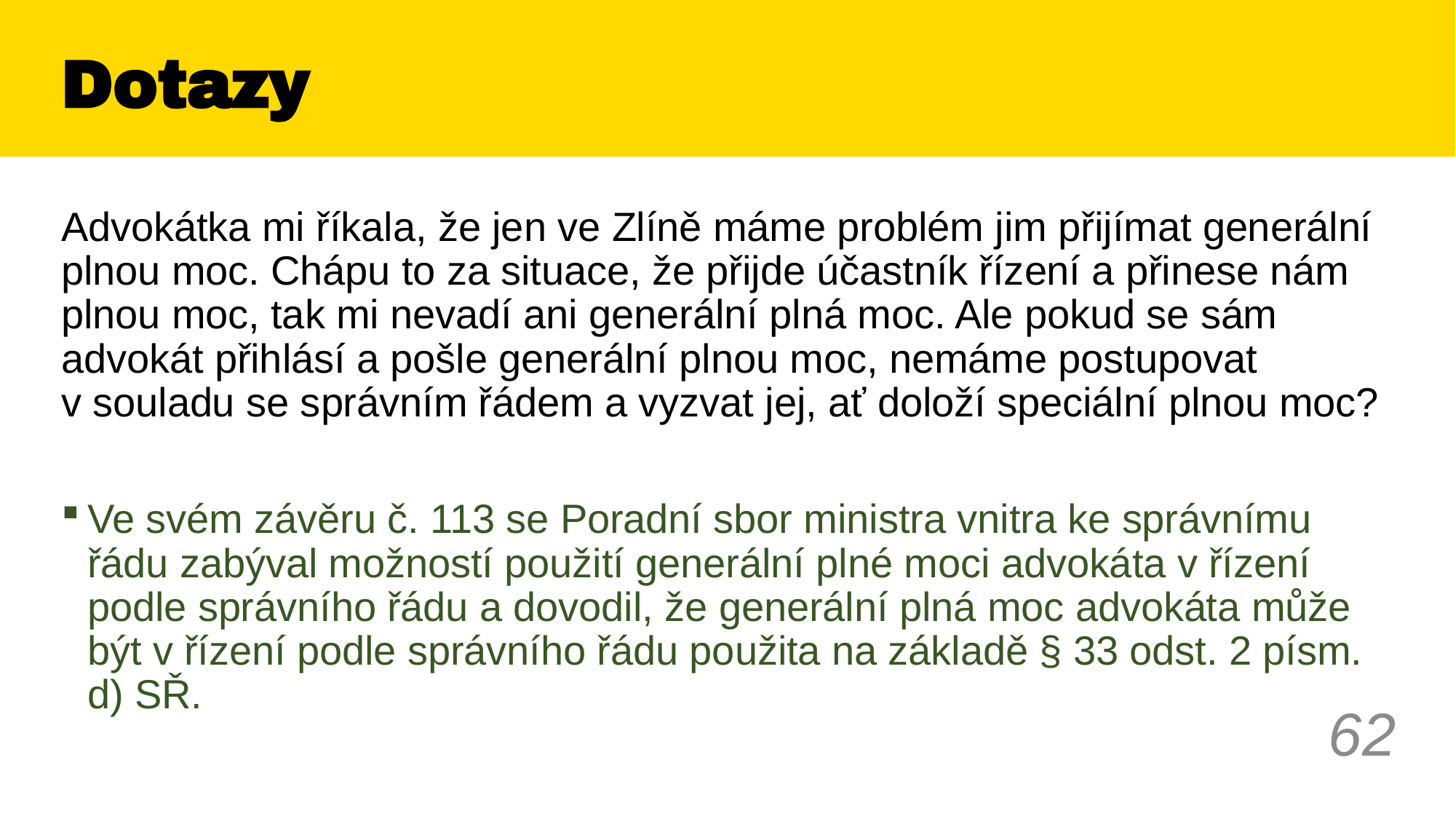

# Dotazy
Advokátka mi říkala, že jen ve Zlíně máme problém jim přijímat generální plnou moc. Chápu to za situace, že přijde účastník řízení a přinese nám plnou moc, tak mi nevadí ani generální plná moc. Ale pokud se sám advokát přihlásí a pošle generální plnou moc, nemáme postupovat v souladu se správním řádem a vyzvat jej, ať doloží speciální plnou moc?

Ve svém závěru č. 113 se Poradní sbor ministra vnitra ke správnímu řádu zabýval možností použití generální plné moci advokáta v řízení podle správního řádu a dovodil, že generální plná moc advokáta může být v řízení podle správního řádu použita na základě § 33 odst. 2 písm. d) SŘ.
62